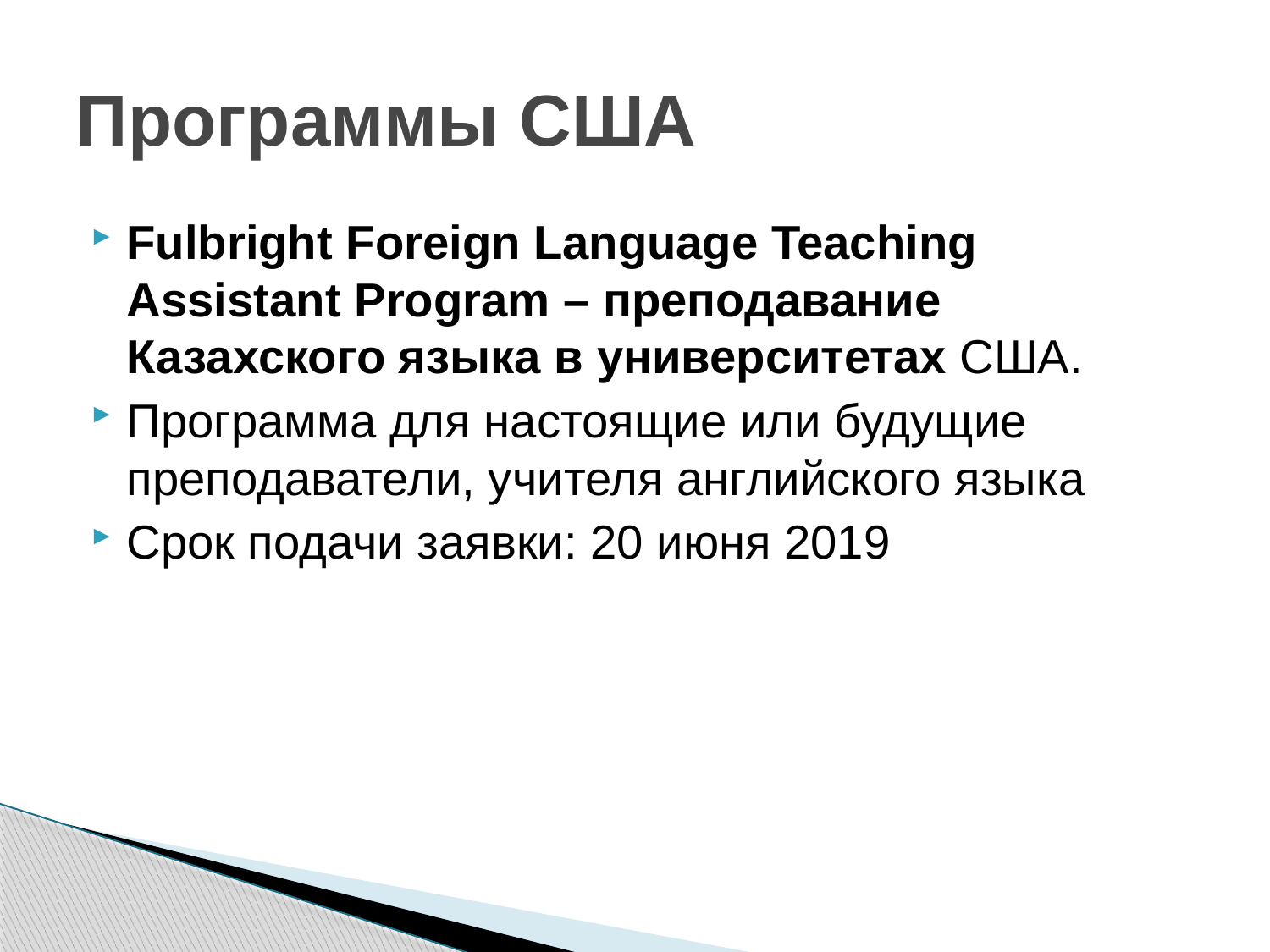

# Программы США
Fulbright Foreign Language Teaching Assistant Program – преподавание Казахского языка в университетах США.
Программа для настоящие или будущие преподаватели, учителя английского языка
Срок подачи заявки: 20 июня 2019